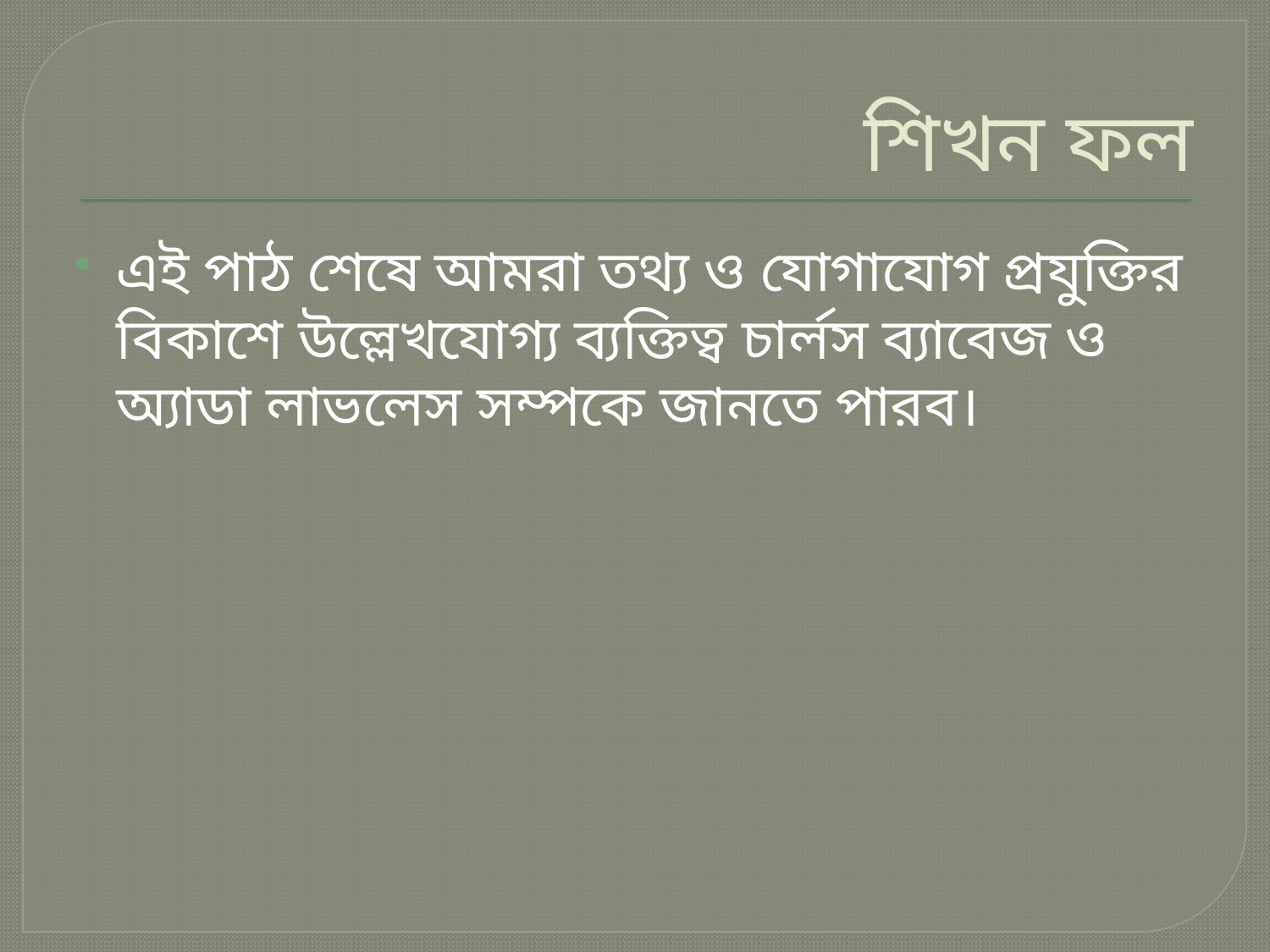

# শিখন ফল
এই পাঠ শেষে আমরা তথ্য ও যোগাযোগ প্রযুক্তির বিকাশে উল্লেখযোগ্য ব্যক্তিত্ব চার্লস ব্যাবেজ ও অ্যাডা লাভলেস সম্পকে জানতে পারব।